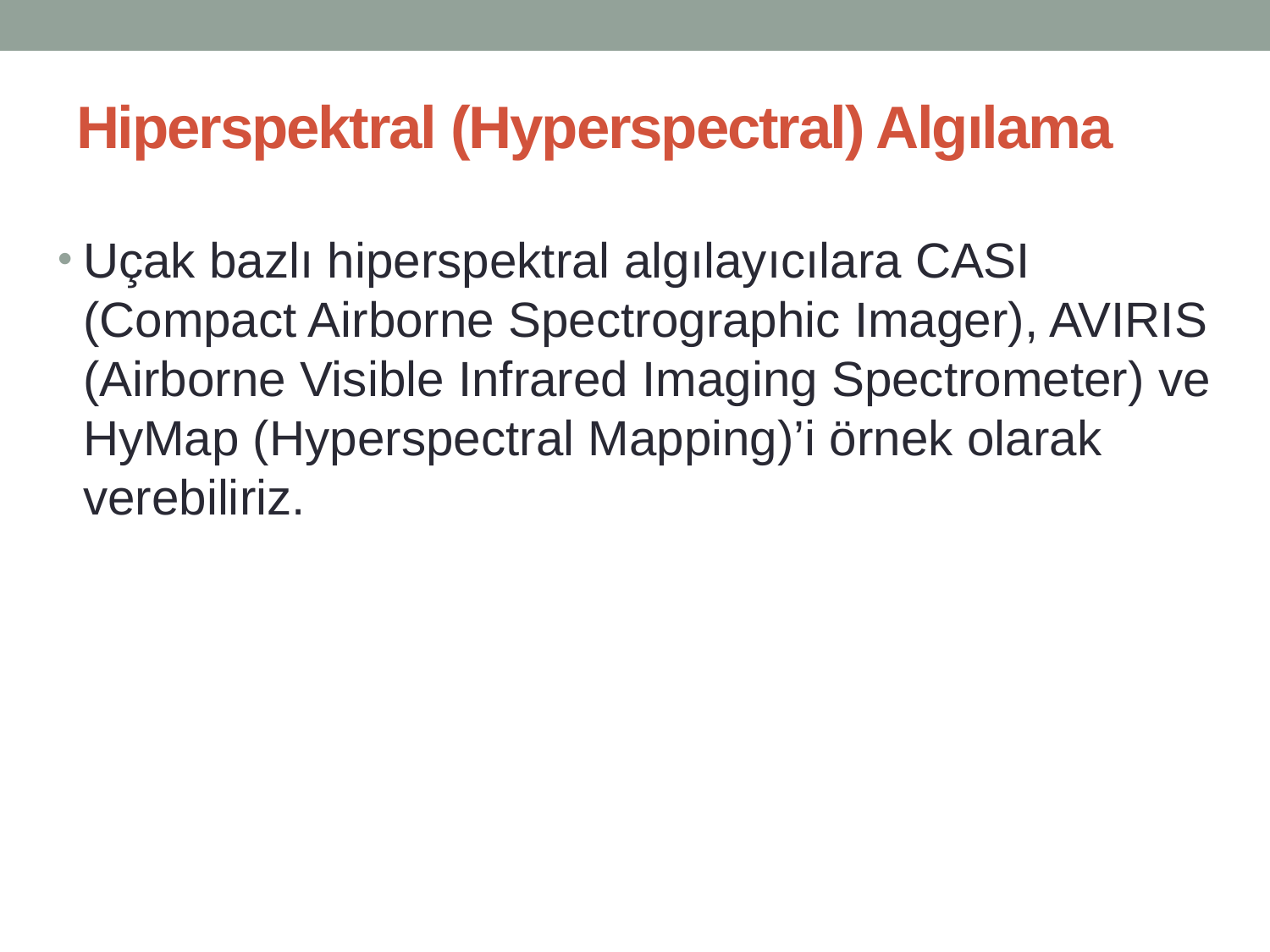

# Hiperspektral (Hyperspectral) Algılama
Uçak bazlı hiperspektral algılayıcılara CASI (Compact Airborne Spectrographic Imager), AVIRIS (Airborne Visible Infrared Imaging Spectrometer) ve HyMap (Hyperspectral Mapping)’i örnek olarak  verebiliriz.